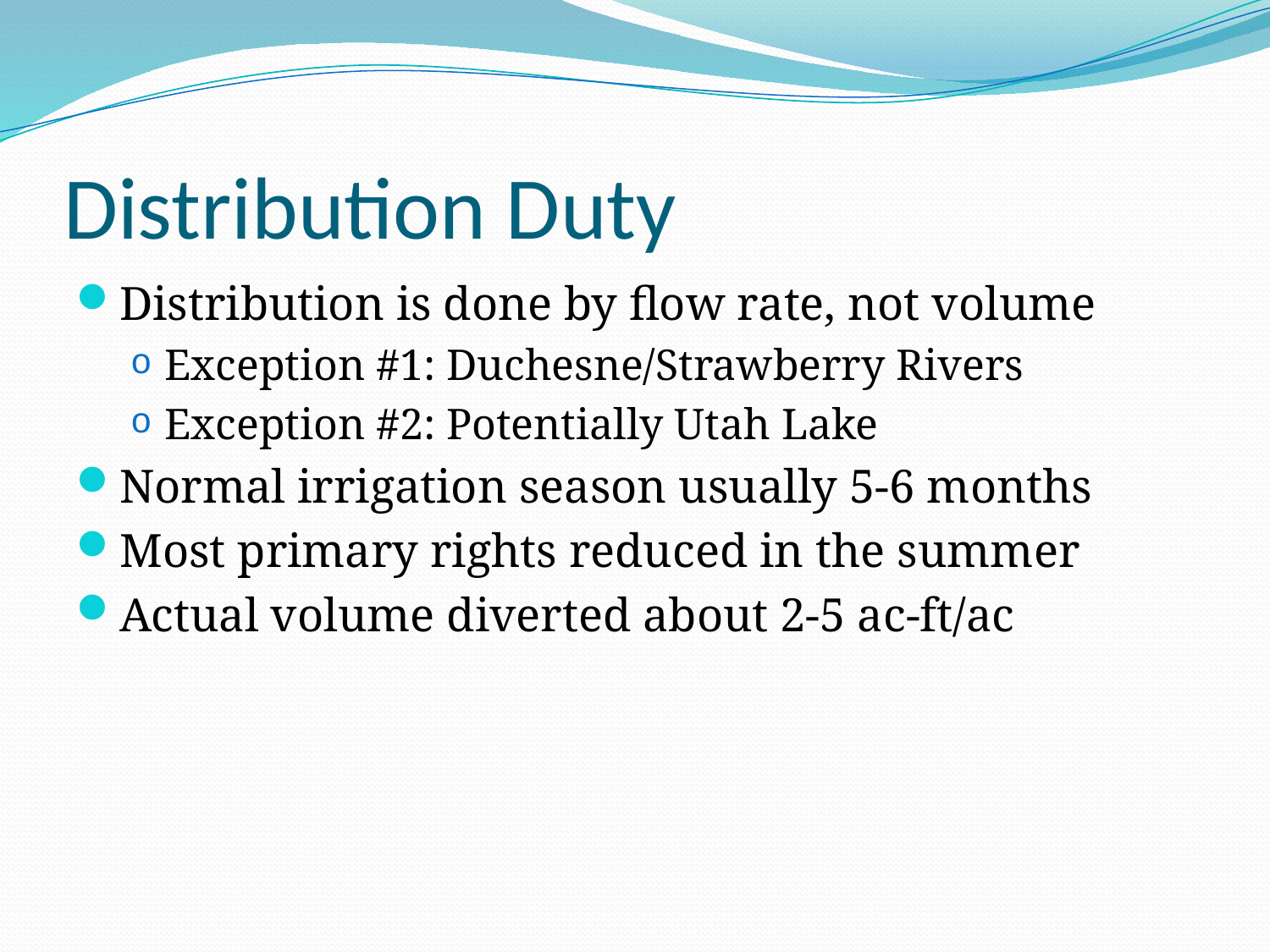

# Distribution Duty
Distribution is done by flow rate, not volume
Exception #1: Duchesne/Strawberry Rivers
Exception #2: Potentially Utah Lake
Normal irrigation season usually 5-6 months
Most primary rights reduced in the summer
Actual volume diverted about 2-5 ac-ft/ac